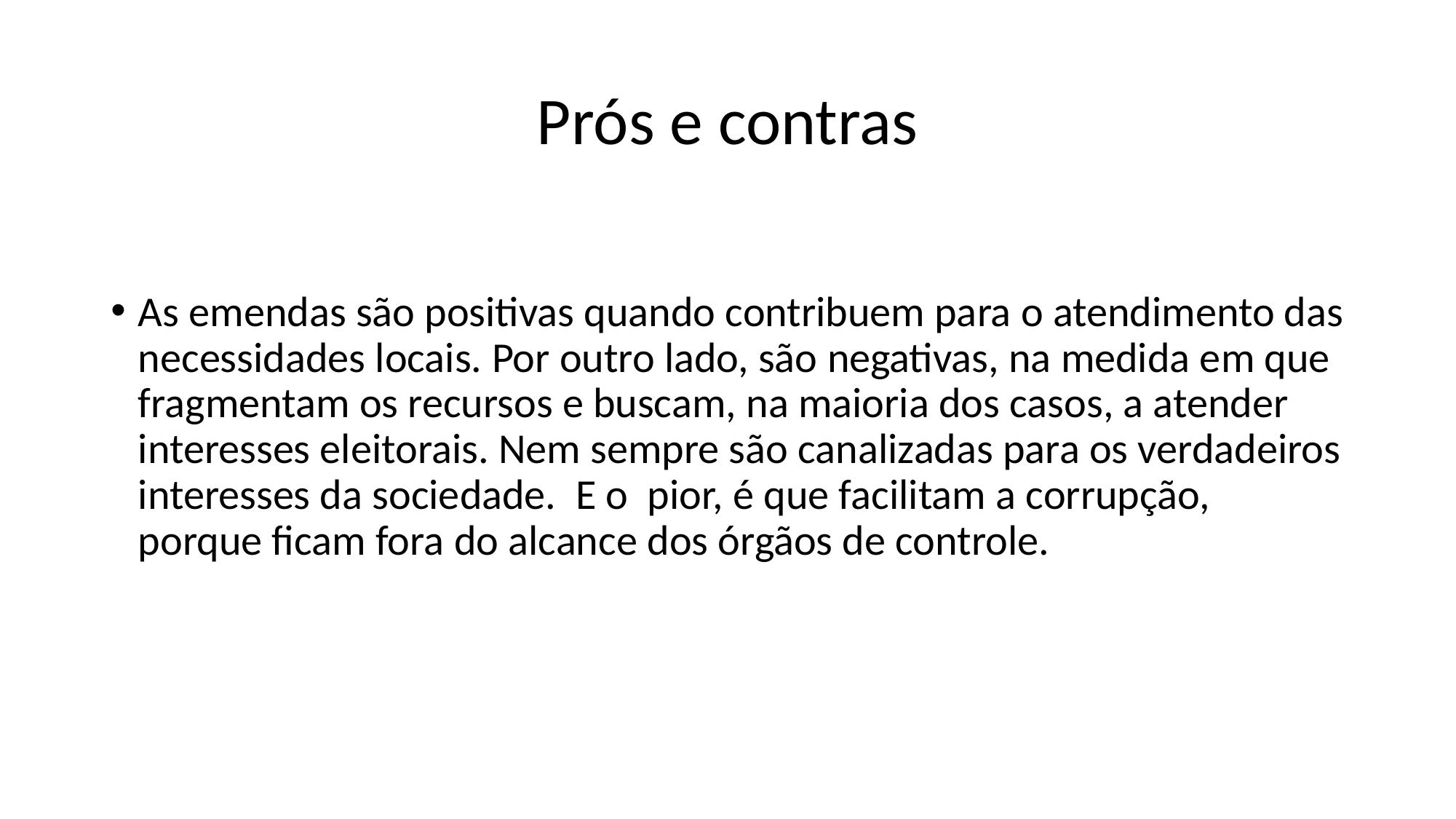

# Prós e contras

As emendas são positivas quando contribuem para o atendimento das necessidades locais. Por outro lado, são negativas, na medida em que fragmentam os recursos e buscam, na maioria dos casos, a atender interesses eleitorais. Nem sempre são canalizadas para os verdadeiros interesses da sociedade.  E o  pior, é que facilitam a corrupção, porque ficam fora do alcance dos órgãos de controle.